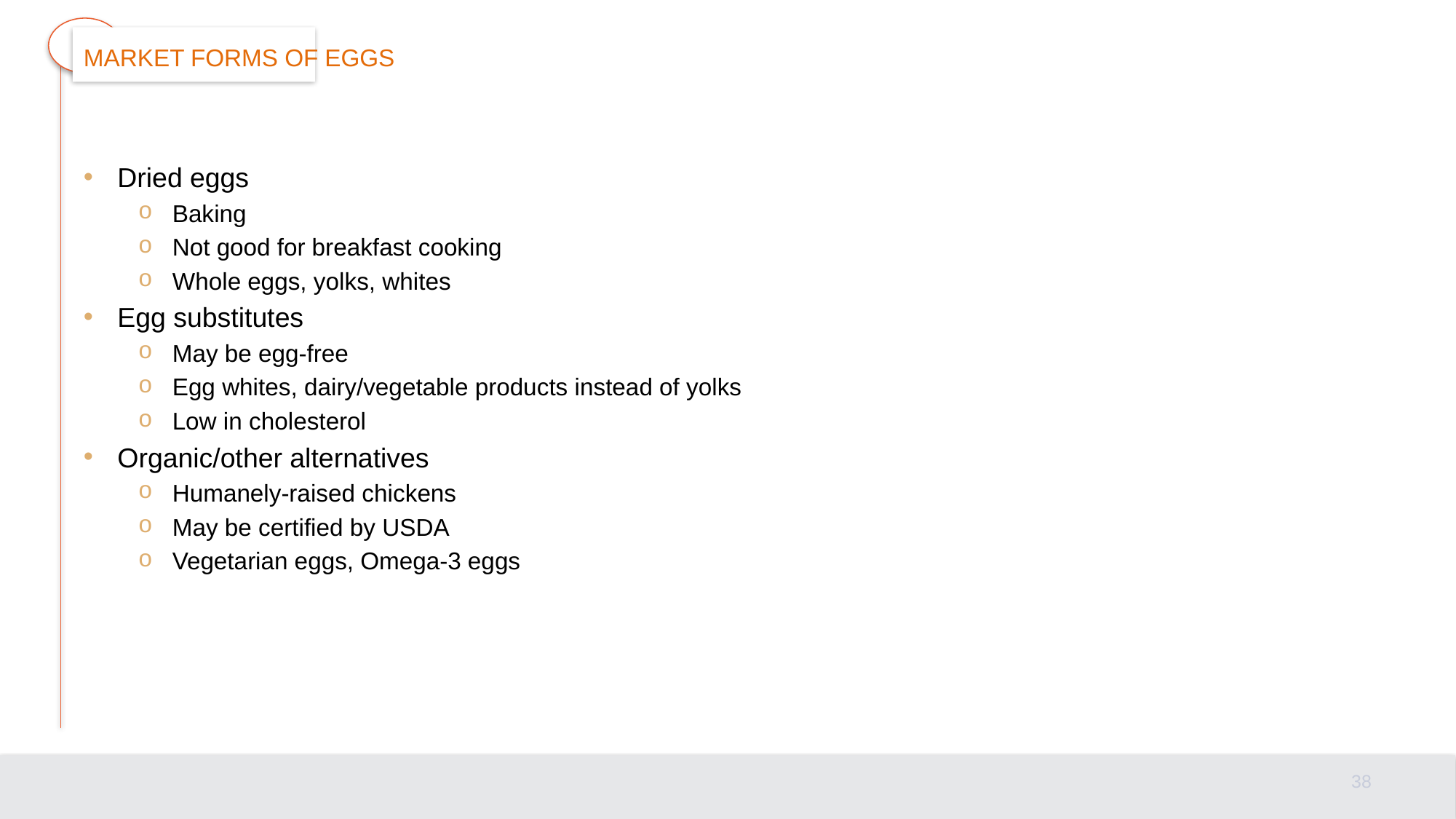

# Market Forms of Eggs
Dried eggs
Baking
Not good for breakfast cooking
Whole eggs, yolks, whites
Egg substitutes
May be egg-free
Egg whites, dairy/vegetable products instead of yolks
Low in cholesterol
Organic/other alternatives
Humanely-raised chickens
May be certified by USDA
Vegetarian eggs, Omega-3 eggs
38